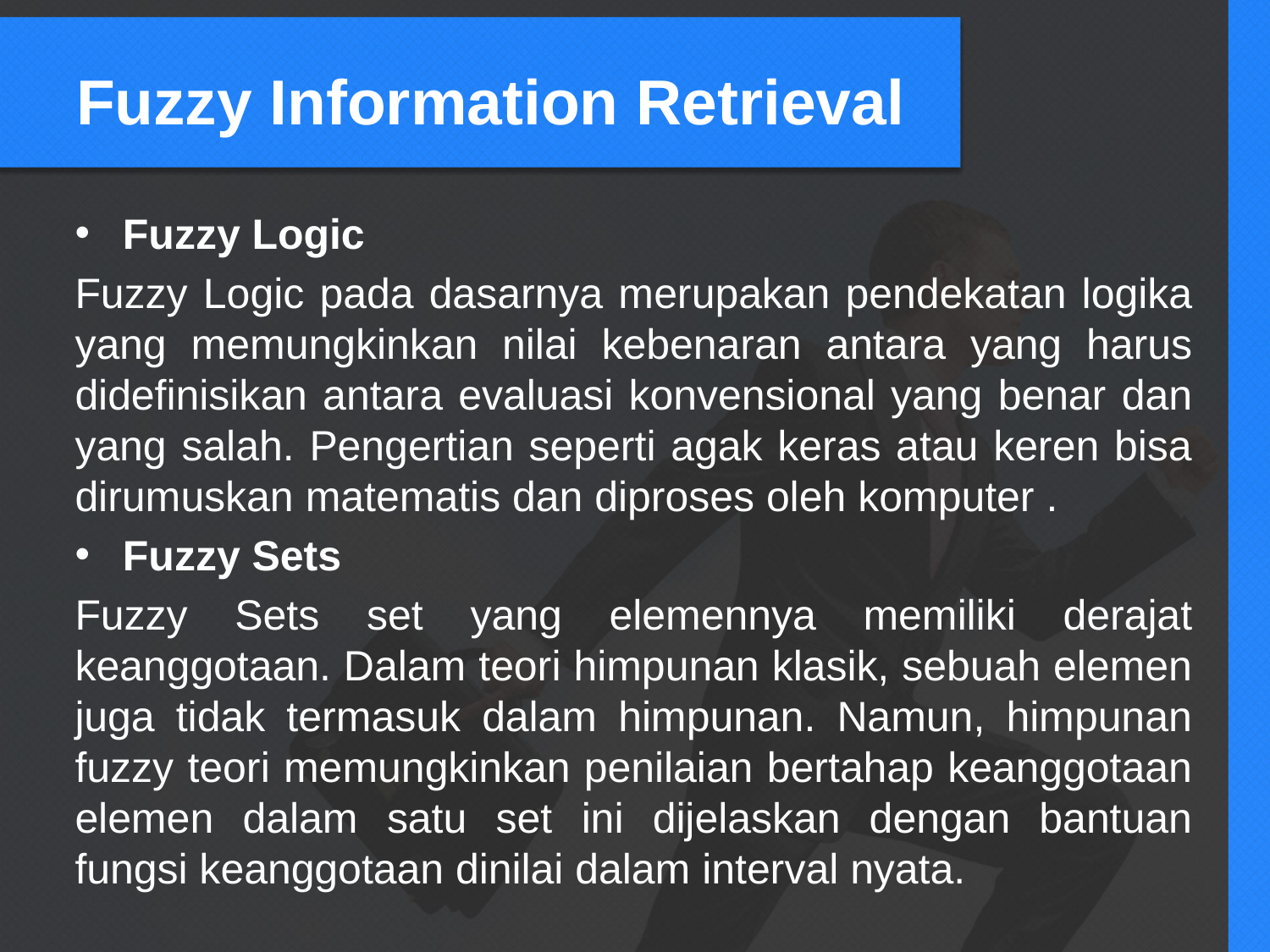

# Fuzzy Information Retrieval
Fuzzy Logic
Fuzzy Logic pada dasarnya merupakan pendekatan logika yang memungkinkan nilai kebenaran antara yang harus didefinisikan antara evaluasi konvensional yang benar dan yang salah. Pengertian seperti agak keras atau keren bisa dirumuskan matematis dan diproses oleh komputer .
Fuzzy Sets
Fuzzy Sets set yang elemennya memiliki derajat keanggotaan. Dalam teori himpunan klasik, sebuah elemen juga tidak termasuk dalam himpunan. Namun, himpunan fuzzy teori memungkinkan penilaian bertahap keanggotaan elemen dalam satu set ini dijelaskan dengan bantuan fungsi keanggotaan dinilai dalam interval nyata.